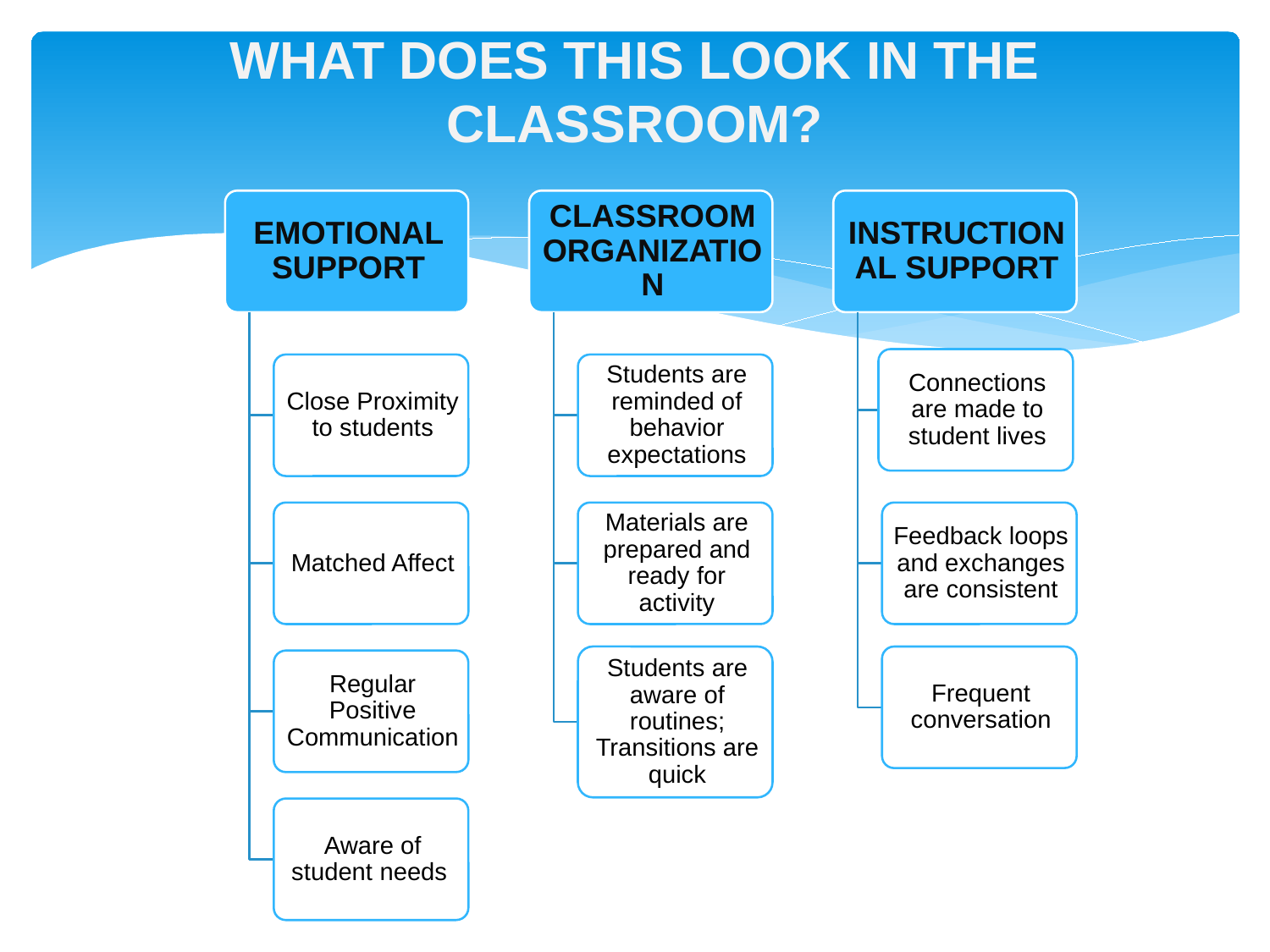

# WHAT DOES THIS LOOK IN THE CLASSROOM?
EMOTIONAL SUPPORT
Close Proximity to students
Matched Affect
Regular Positive Communication
Aware of student needs
CLASSROOM ORGANIZATION
Students are reminded of behavior expectations
Materials are prepared and ready for activity
Students are aware of routines; Transitions are quick
INSTRUCTIONAL SUPPORT
Connections are made to student lives
Feedback loops and exchanges are consistent
Frequent conversation